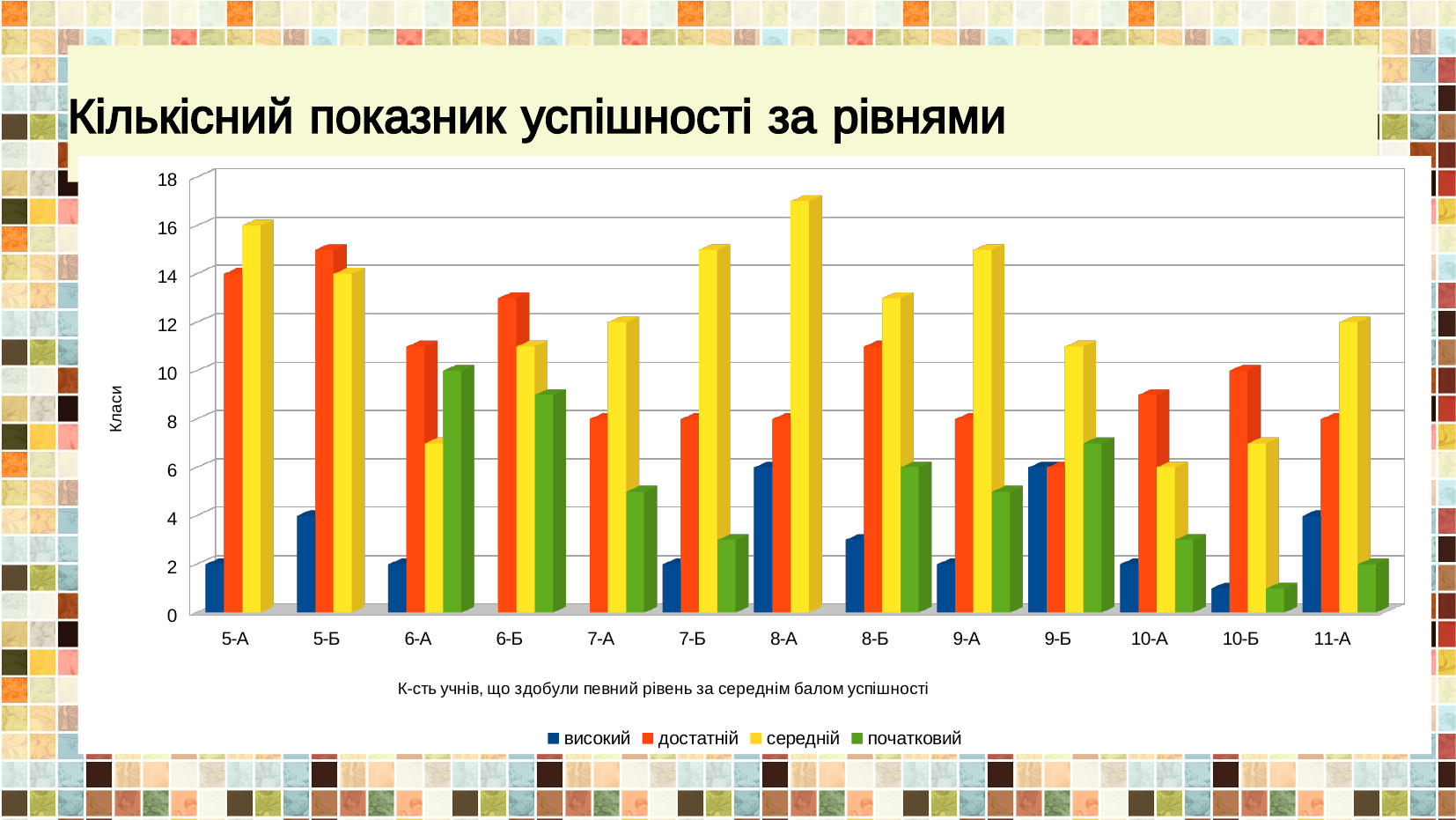

# Кількісний показник успішності за рівнями

[unsupported chart]